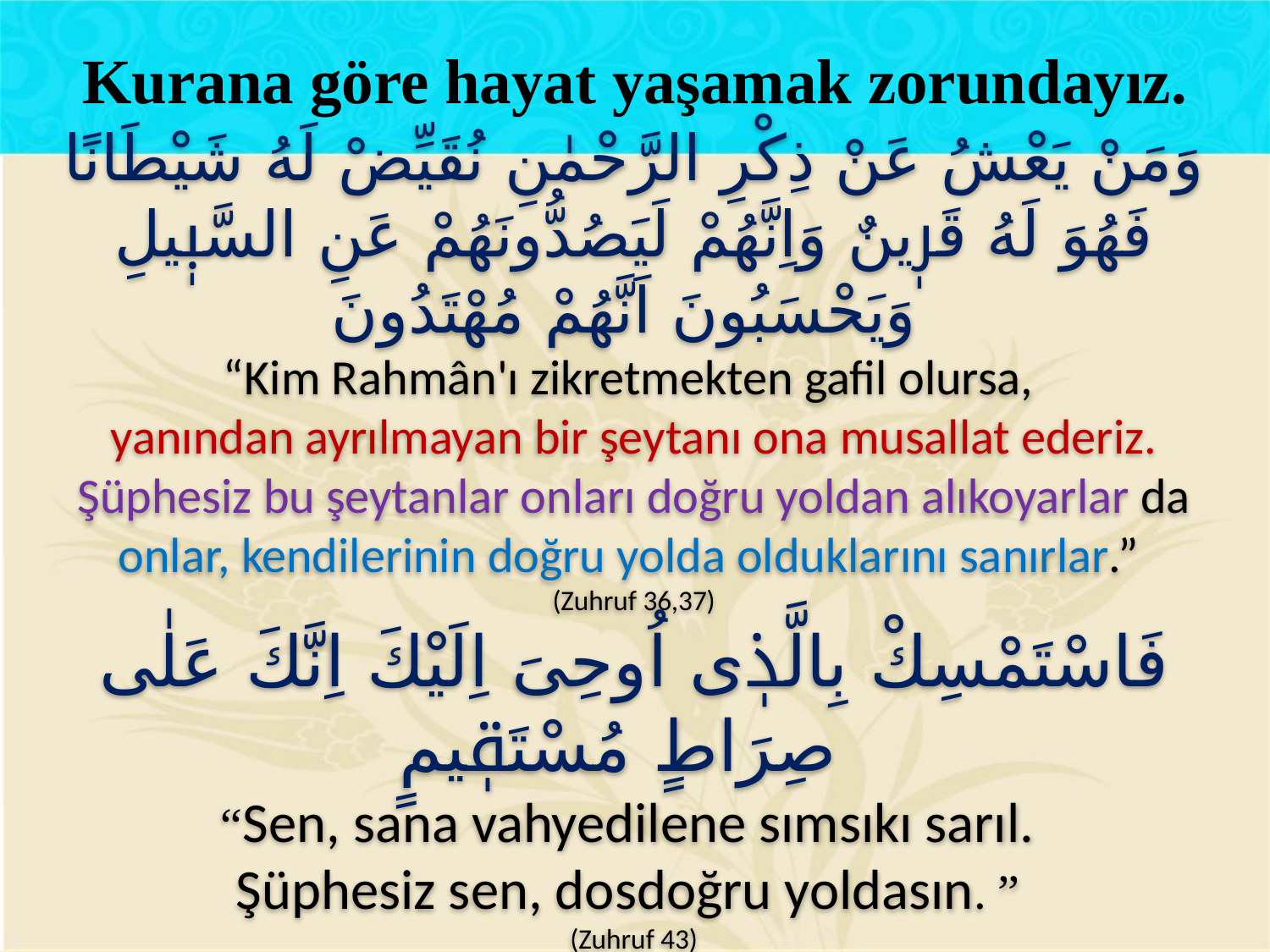

Kurana göre hayat yaşamak zorundayız.
وَمَنْ يَعْشُ عَنْ ذِكْرِ الرَّحْمٰنِ نُقَيِّضْ لَهُ شَيْطَانًا فَهُوَ لَهُ قَرٖينٌ وَاِنَّهُمْ لَيَصُدُّونَهُمْ عَنِ السَّبٖيلِ وَيَحْسَبُونَ اَنَّهُمْ مُهْتَدُونَ
“Kim Rahmân'ı zikretmekten gafil olursa,
yanından ayrılmayan bir şeytanı ona musallat ederiz. Şüphesiz bu şeytanlar onları doğru yoldan alıkoyarlar da onlar, kendilerinin doğru yolda olduklarını sanırlar.”
(Zuhruf 36,37)
فَاسْتَمْسِكْ بِالَّذٖى اُوحِىَ اِلَيْكَ اِنَّكَ عَلٰى صِرَاطٍ مُسْتَقٖيمٍ
“Sen, sana vahyedilene sımsıkı sarıl.
Şüphesiz sen, dosdoğru yoldasın. ”
(Zuhruf 43)